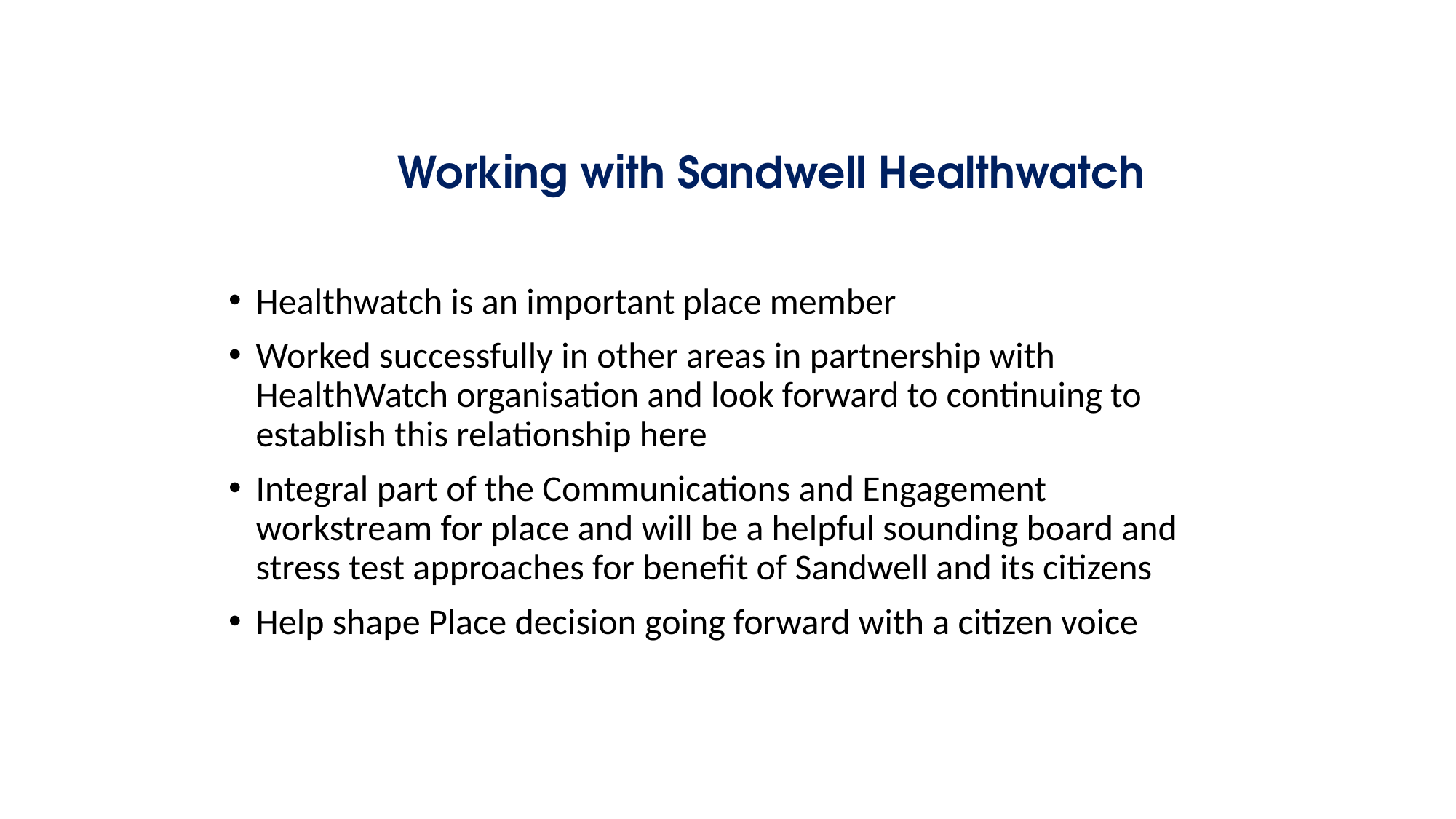

# Working with Sandwell Healthwatch

Healthwatch is an important place member
Worked successfully in other areas in partnership with HealthWatch organisation and look forward to continuing to establish this relationship here
Integral part of the Communications and Engagement workstream for place and will be a helpful sounding board and stress test approaches for benefit of Sandwell and its citizens
Help shape Place decision going forward with a citizen voice